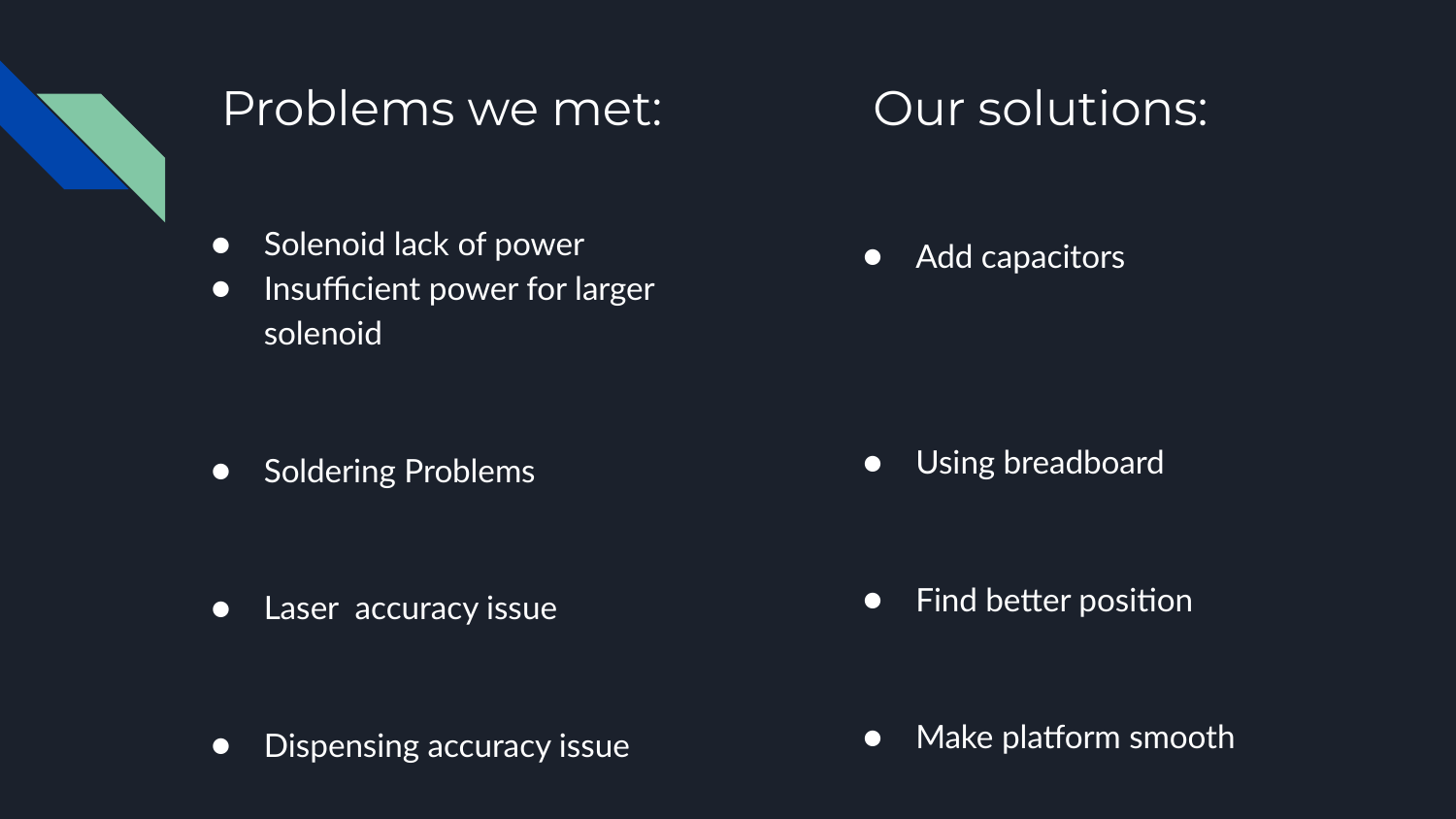

# Problems we met:
Our solutions:
Solenoid lack of power
Insufficient power for larger solenoid

Soldering Problems

Laser  accuracy issue

Dispensing accuracy issue
Add capacitors

Using breadboard

Find better position

Make platform smooth